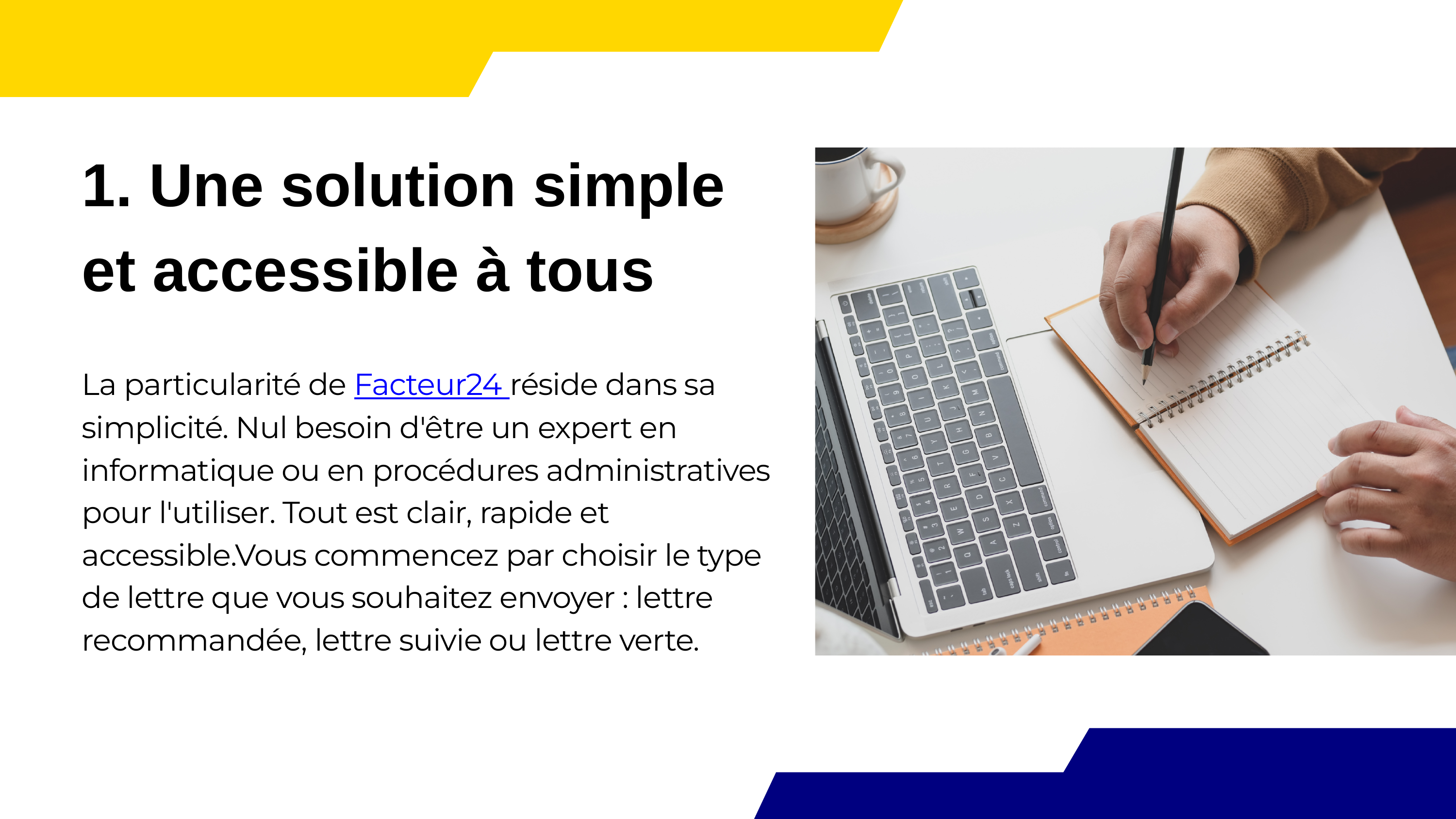

1. Une solution simple et accessible à tous

La particularité de Facteur24 réside dans sa simplicité. Nul besoin d'être un expert en informatique ou en procédures administratives pour l'utiliser. Tout est clair, rapide et accessible.Vous commencez par choisir le type de lettre que vous souhaitez envoyer : lettre recommandée, lettre suivie ou lettre verte.